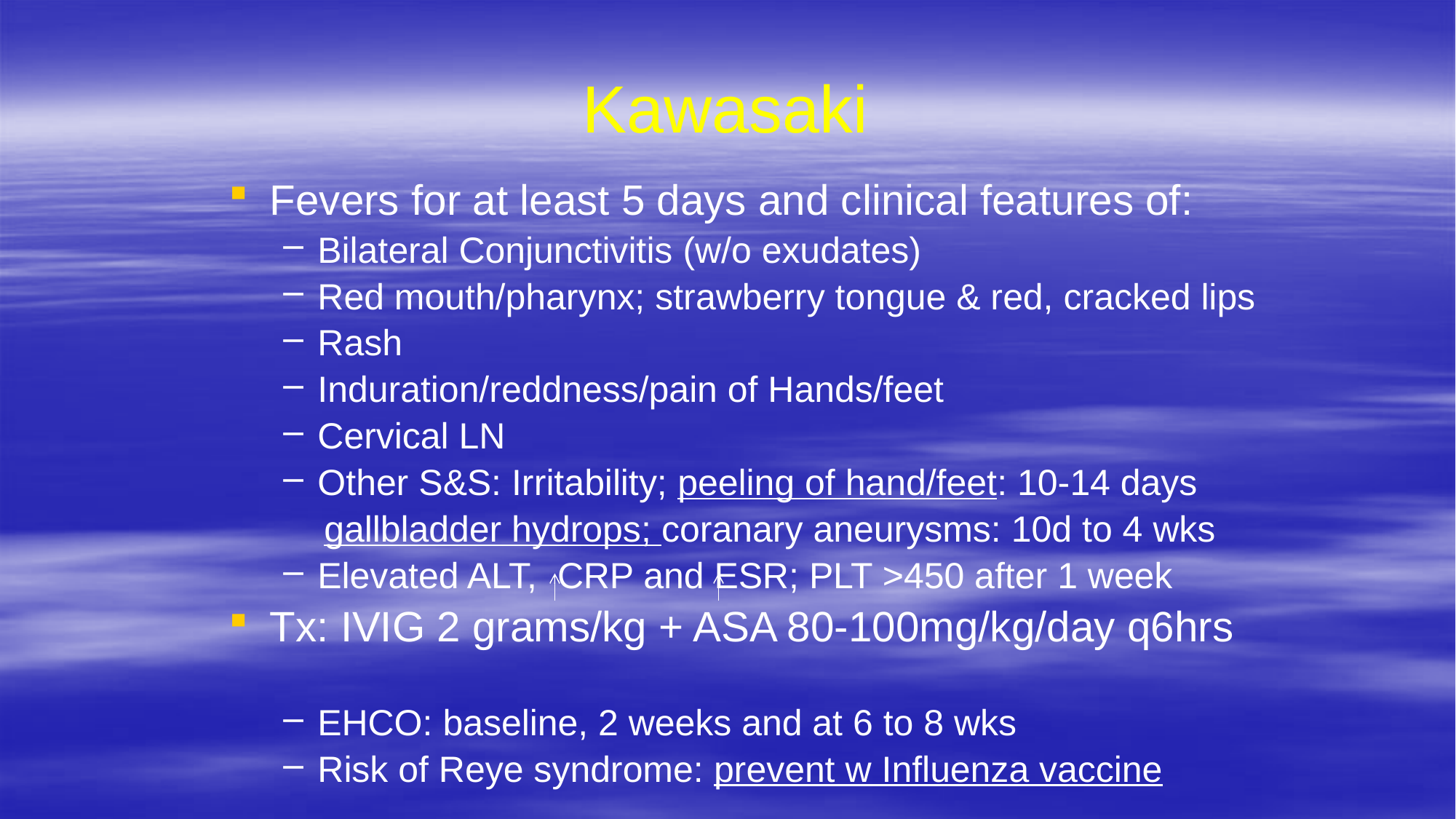

# Kawasaki
Fevers for at least 5 days and clinical features of:
Bilateral Conjunctivitis (w/o exudates)
Red mouth/pharynx; strawberry tongue & red, cracked lips
Rash
Induration/reddness/pain of Hands/feet
Cervical LN
Other S&S: Irritability; peeling of hand/feet: 10-14 days
    gallbladder hydrops; coranary aneurysms: 10d to 4 wks
Elevated ALT,  CRP and ESR; PLT >450 after 1 week
Tx: IVIG 2 grams/kg + ASA 80-100mg/kg/day q6hrs
EHCO: baseline, 2 weeks and at 6 to 8 wks
Risk of Reye syndrome: prevent w Influenza vaccine